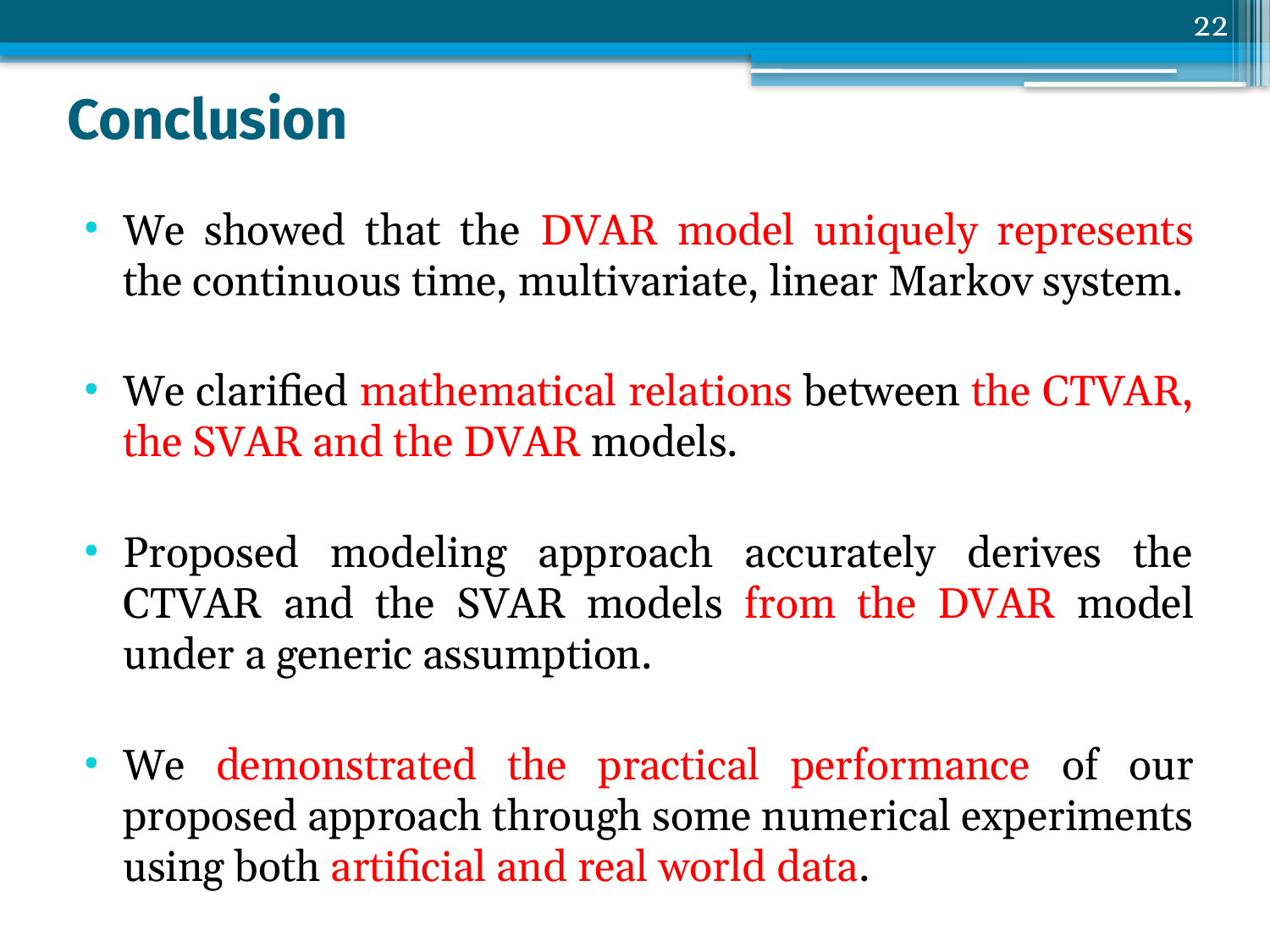

22
# Conclusion
We showed that the DVAR model uniquely represents the continuous time, multivariate, linear Markov system.

We clarified mathematical relations between the CTVAR, the SVAR and the DVAR models.

Proposed modeling approach accurately derives the CTVAR and the SVAR models from the DVAR model under a generic assumption.

We demonstrated the practical performance of our proposed approach through some numerical experiments using both artificial and real world data.